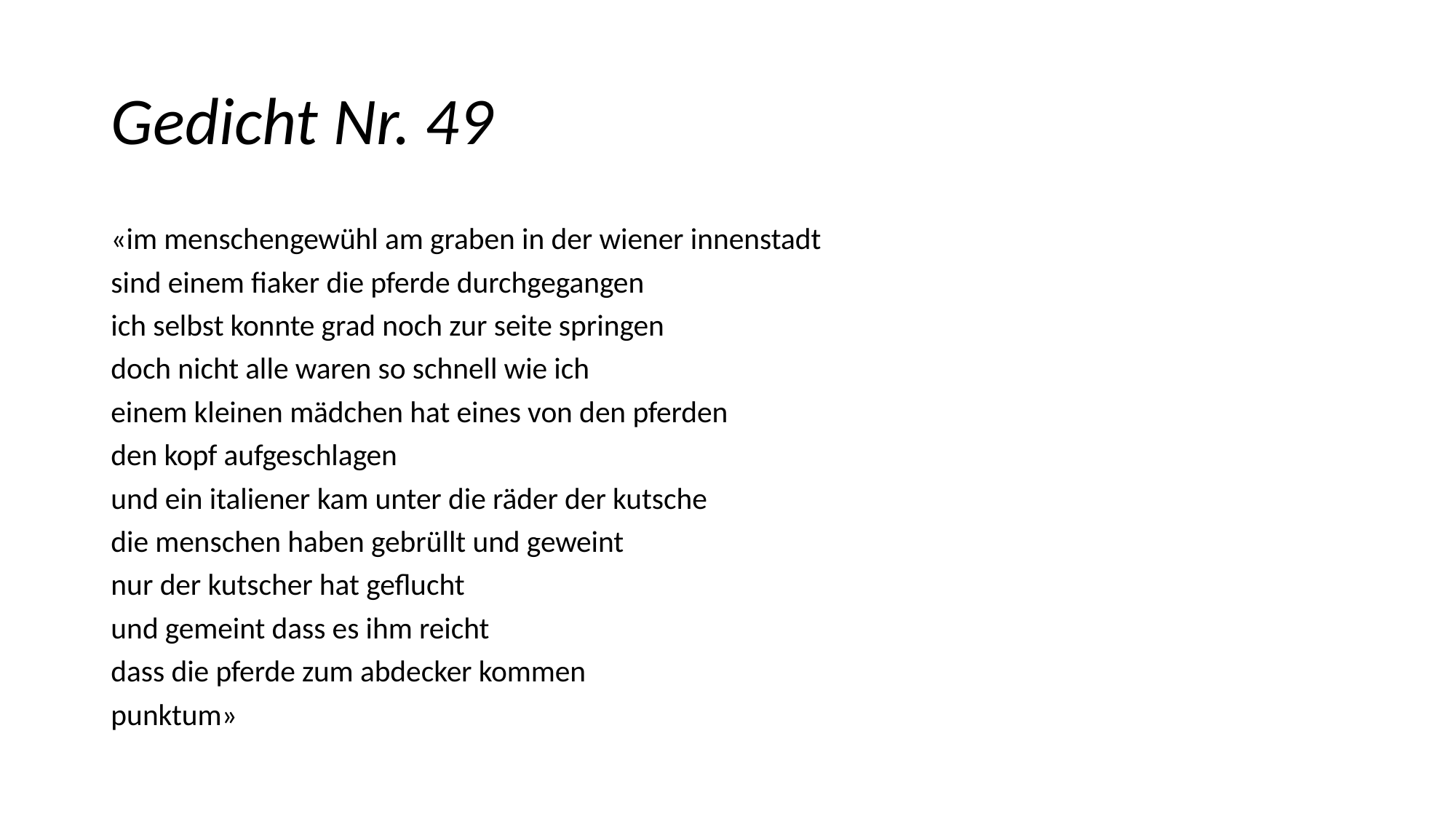

# Gedicht Nr. 49
«im menschengewühl am graben in der wiener innenstadt
sind einem fiaker die pferde durchgegangen
ich selbst konnte grad noch zur seite springen
doch nicht alle waren so schnell wie ich
einem kleinen mädchen hat eines von den pferden
den kopf aufgeschlagen
und ein italiener kam unter die räder der kutsche
die menschen haben gebrüllt und geweint
nur der kutscher hat geflucht
und gemeint dass es ihm reicht
dass die pferde zum abdecker kommen
punktum»